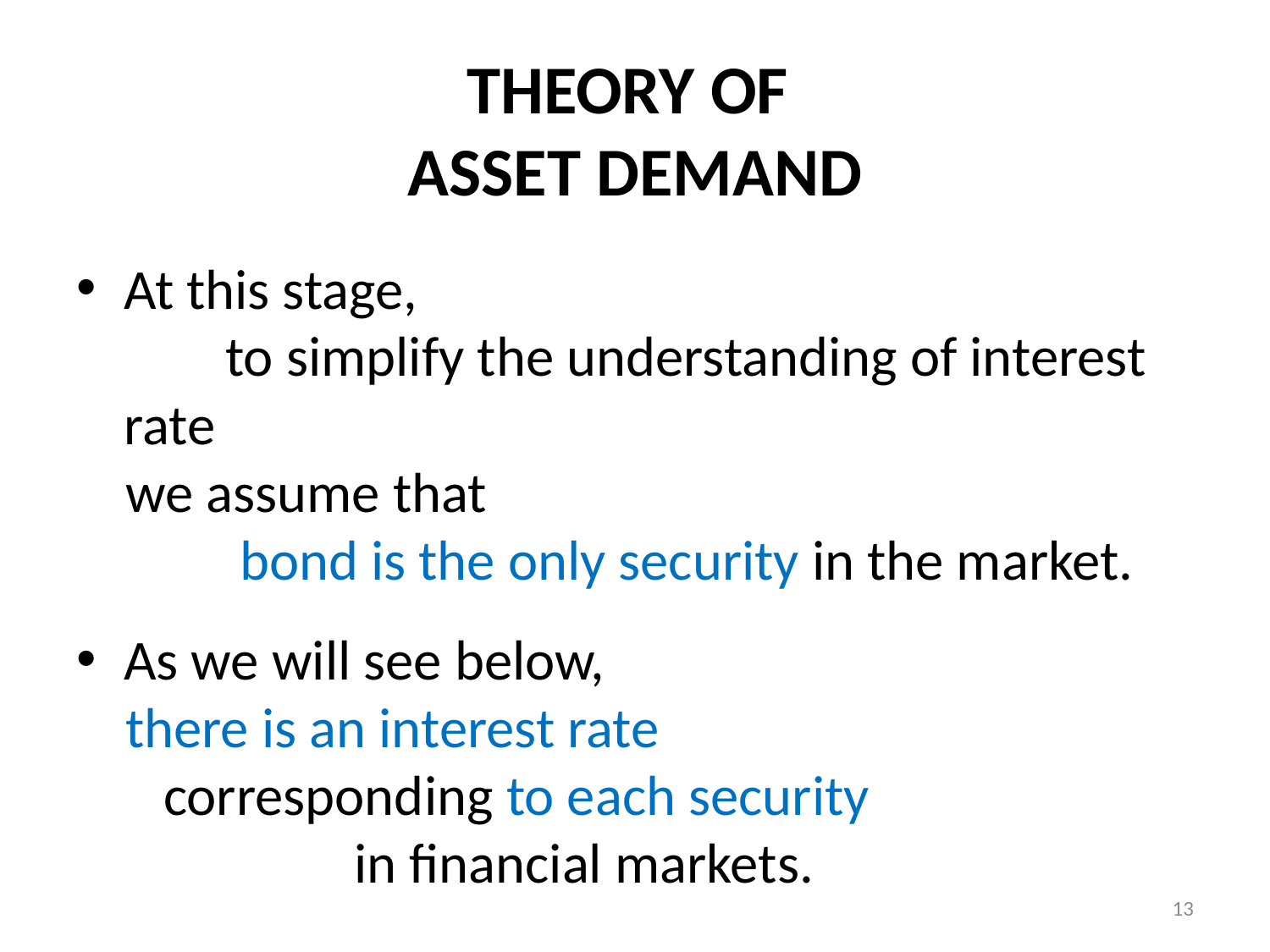

# THEORY OF ASSET DEMAND
At this stage,                                                                      to simplify the understanding of interest rate
we assume that                                                                 bond is the only security in the market.
As we will see below,
there is an interest rate                                              corresponding to each security                                            in financial markets.

13